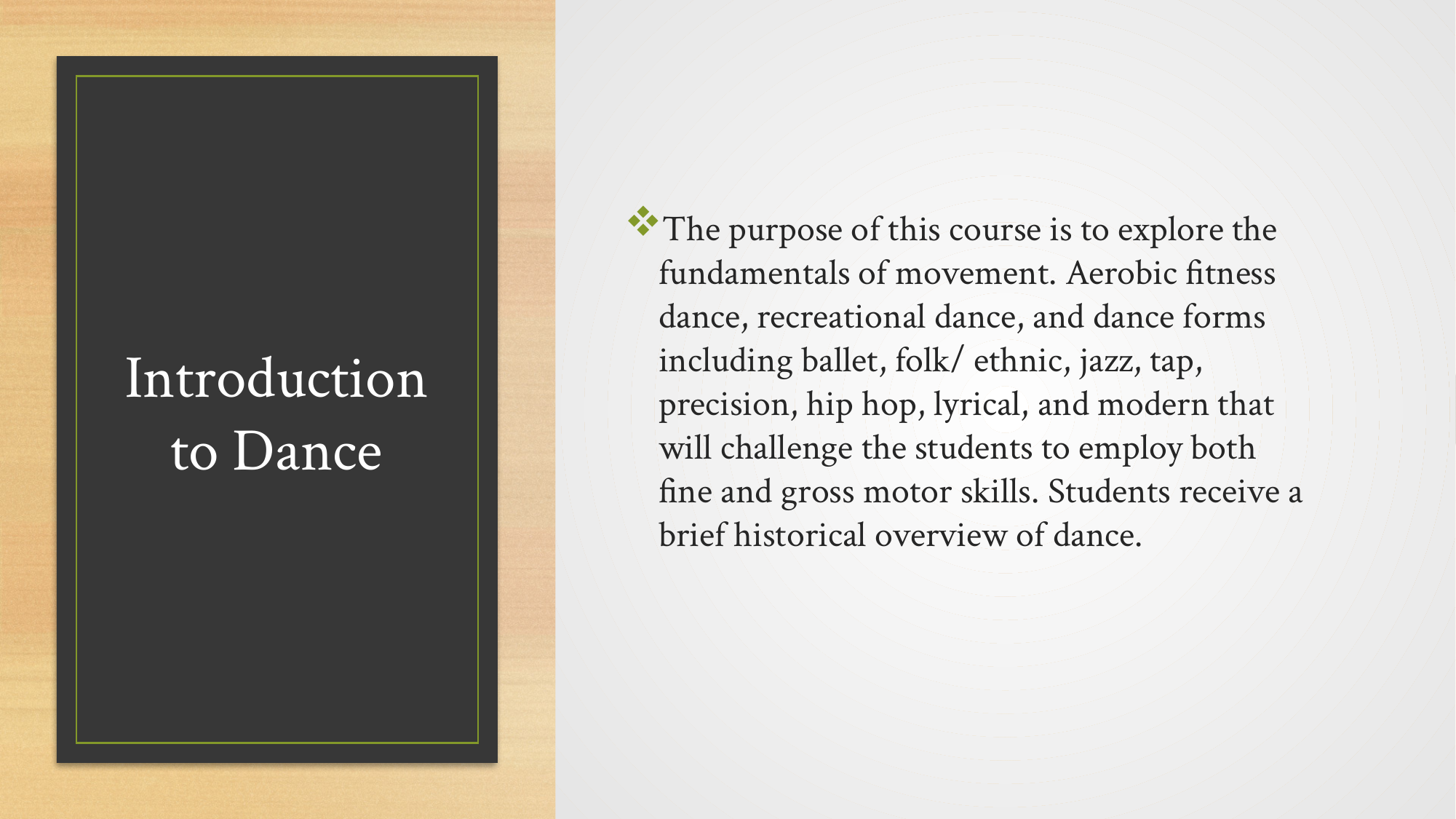

The purpose of this course is to explore the fundamentals of movement. Aerobic fitness dance, recreational dance, and dance forms including ballet, folk/ ethnic, jazz, tap, precision, hip hop, lyrical, and modern that will challenge the students to employ both fine and gross motor skills. Students receive a brief historical overview of dance.

# Introduction to Dance